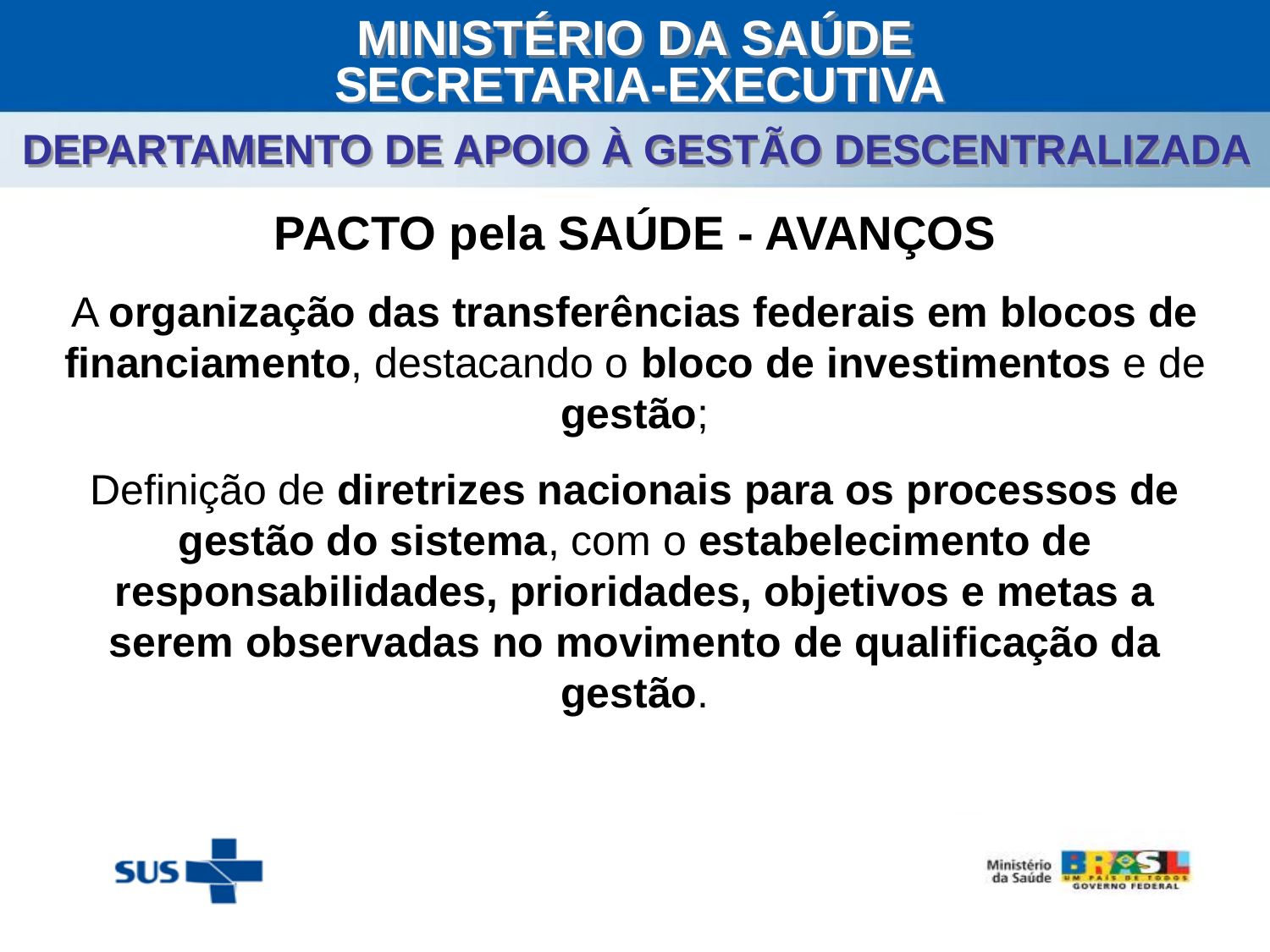

MINISTÉRIO DA SAÚDE
SECRETARIA-EXECUTIVA
DEPARTAMENTO DE APOIO À GESTÃO DESCENTRALIZADA
PACTO pela SAÚDE - AVANÇOS

A organização das transferências federais em blocos de financiamento, destacando o bloco de investimentos e de gestão;

Definição de diretrizes nacionais para os processos de gestão do sistema, com o estabelecimento de responsabilidades, prioridades, objetivos e metas a serem observadas no movimento de qualificação da gestão.